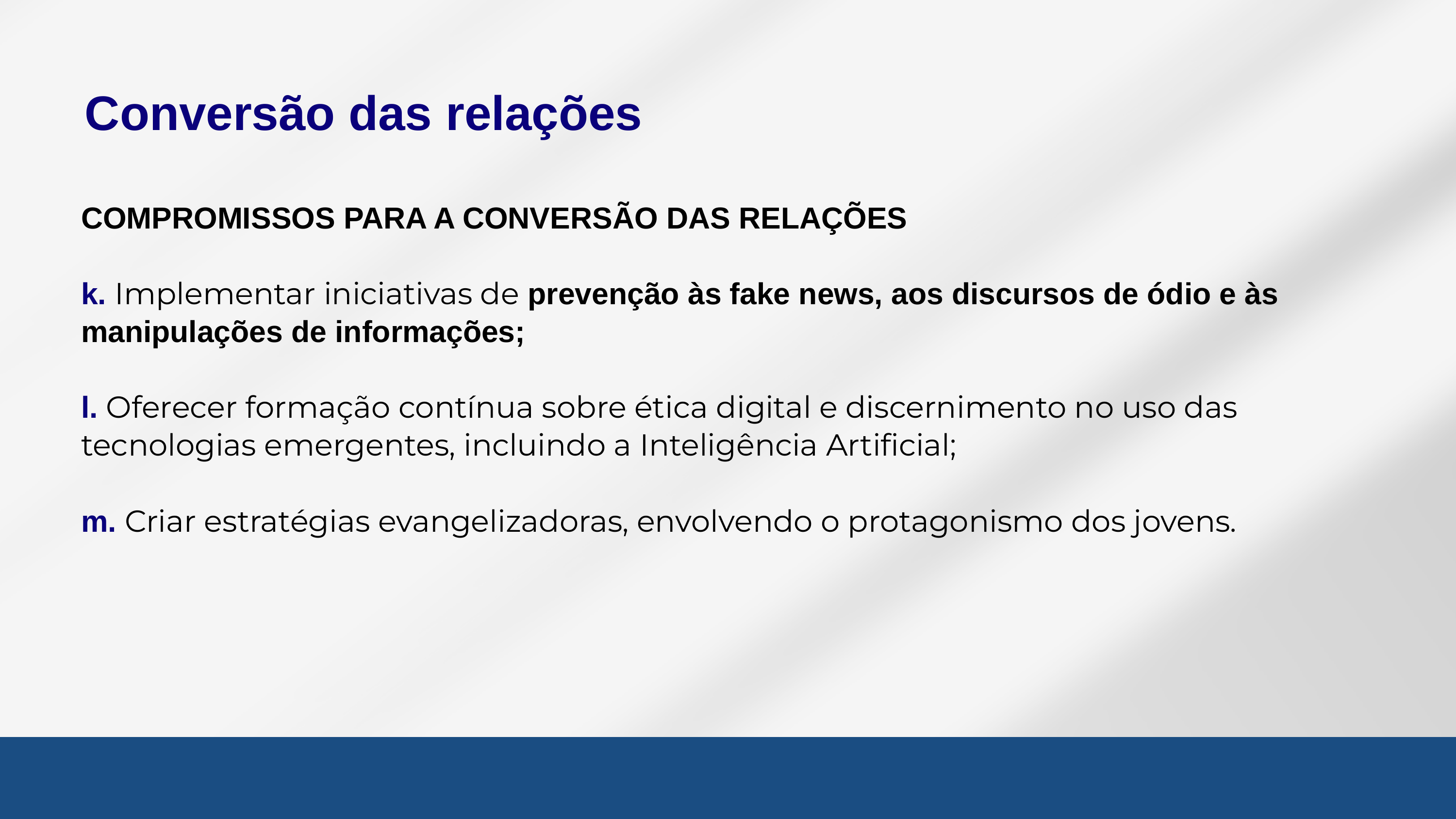

Conversão das relações
COMPROMISSOS PARA A CONVERSÃO DAS RELAÇÕES

k. Implementar iniciativas de prevenção às fake news, aos discursos de ódio e às manipulações de informações;

l. Oferecer formação contínua sobre ética digital e discernimento no uso das tecnologias emergentes, incluindo a Inteligência Artificial;

m. Criar estratégias evangelizadoras, envolvendo o protagonismo dos jovens.